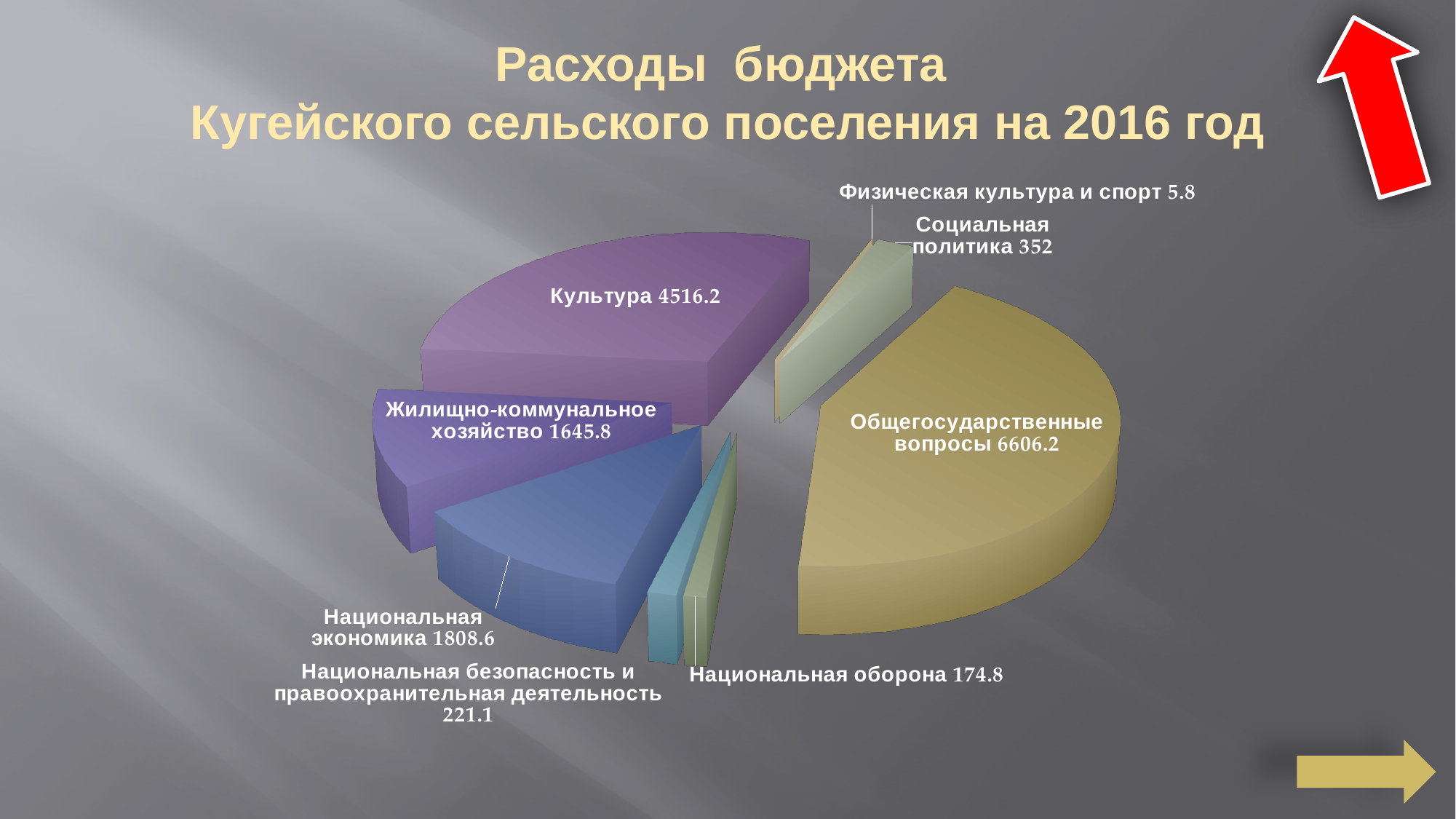

# Расходы  бюджета Кугейского сельского поселения на 2016 год

[unsupported chart]